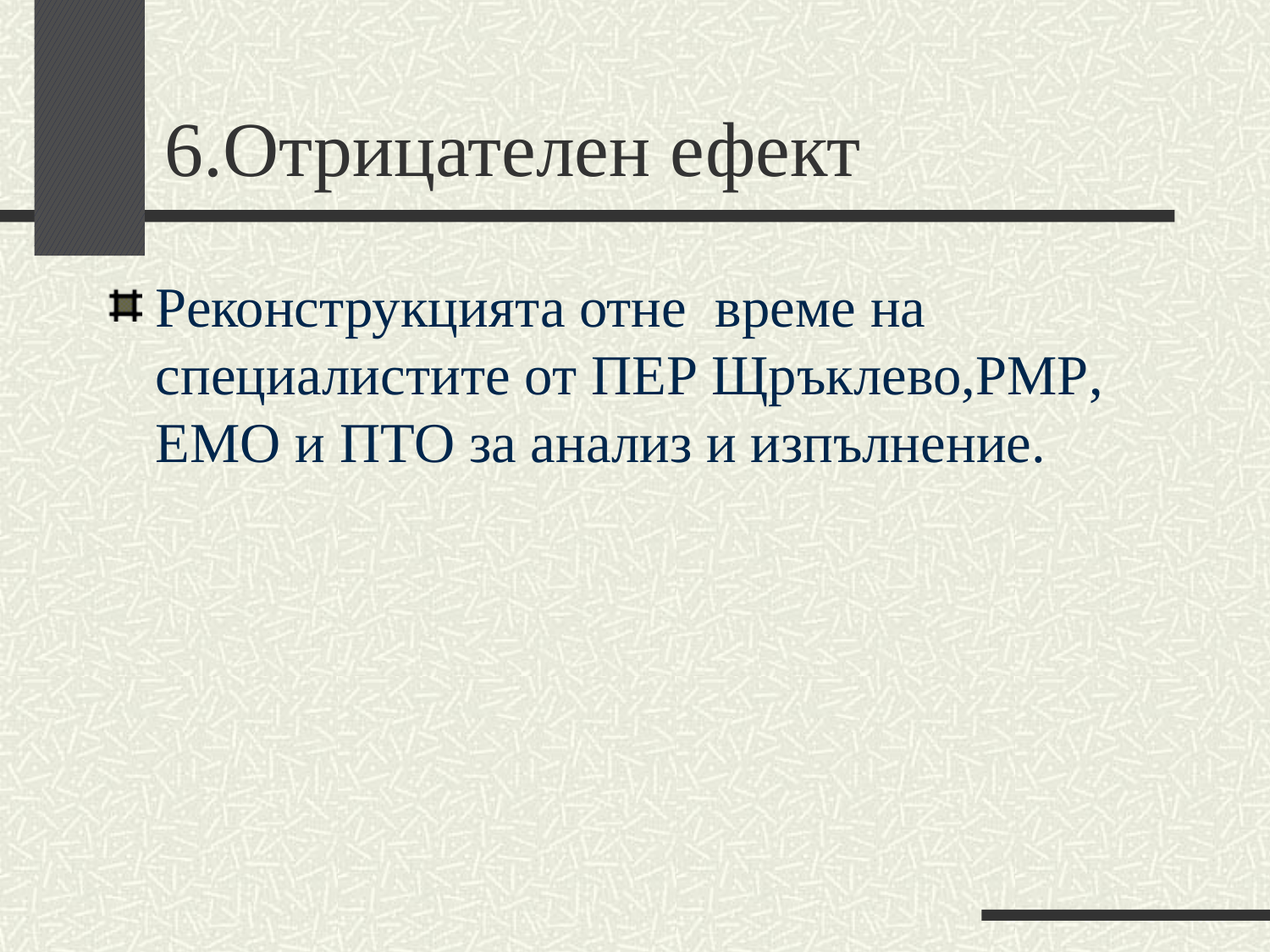

# 6.Отрицателен ефект
Реконструкцията отне  време на специалистите от ПЕР Щръклево,РМР, ЕМО и ПТО за анализ и изпълнение.